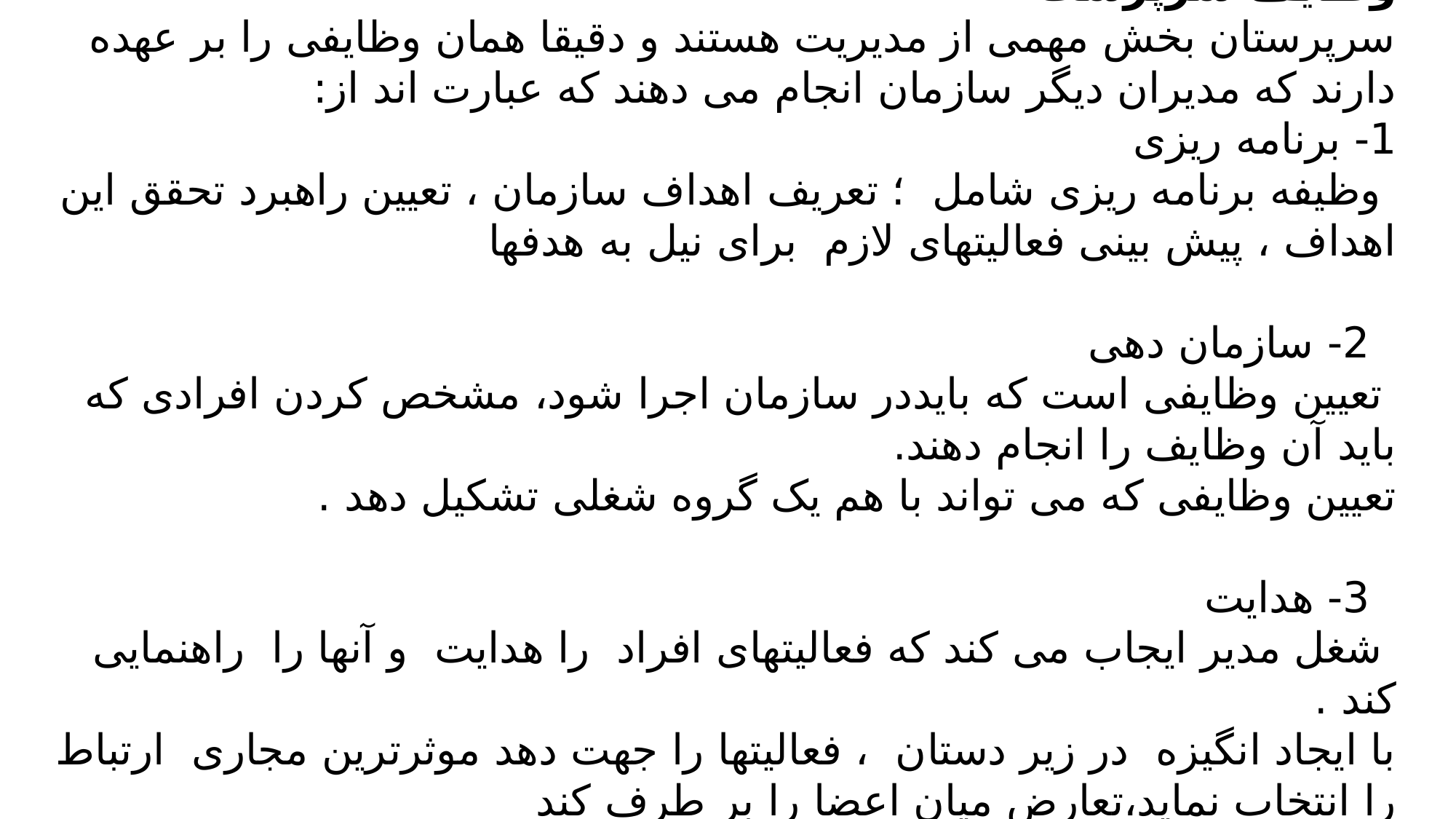

وظایف سرپرست
سرپرستان بخش مهمی از مدیریت هستند و دقیقا همان وظایفی را بر عهده دارند که مدیران دیگر سازمان انجام می دهند که عبارت اند از:
1- برنامه ریزی
 وظیفه برنامه ریزی شامل  ؛ تعریف اهداف سازمان ، تعیین راهبرد تحقق این اهداف ، پیش بینی فعالیتهای لازم  برای نیل به هدفها

  2- سازمان دهی
 تعیین وظایفی است که بایددر سازمان اجرا شود، مشخص کردن افرادی که باید آن وظایف را انجام دهند.
تعیین وظایفی که می تواند با هم یک گروه شغلی تشکیل دهد .

  3- هدایت
 شغل مدیر ایجاب می کند که فعالیتهای افراد  را هدایت  و آنها را  راهنمایی کند .
با ایجاد انگیزه  در زیر دستان  ، فعالیتها را جهت دهد موثرترین مجاری  ارتباط را انتخاب نماید،تعارض میان اعضا را بر طرف کند